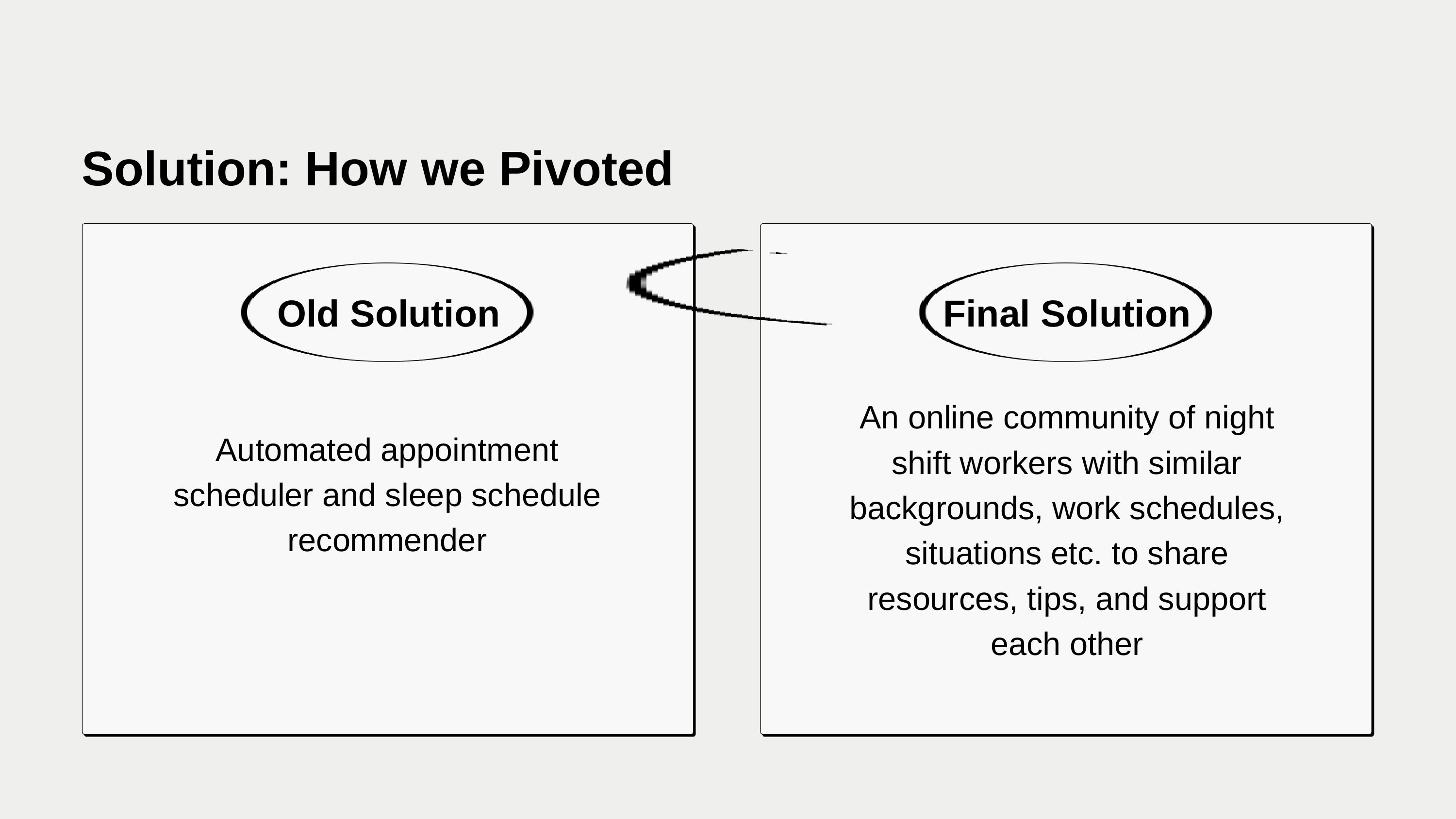

Solution: How we Pivoted

Old Solution
Final Solution
An online community of night shift workers with similar backgrounds, work schedules, situations etc. to share resources, tips, and support each other
Automated appointment scheduler and sleep schedule recommender